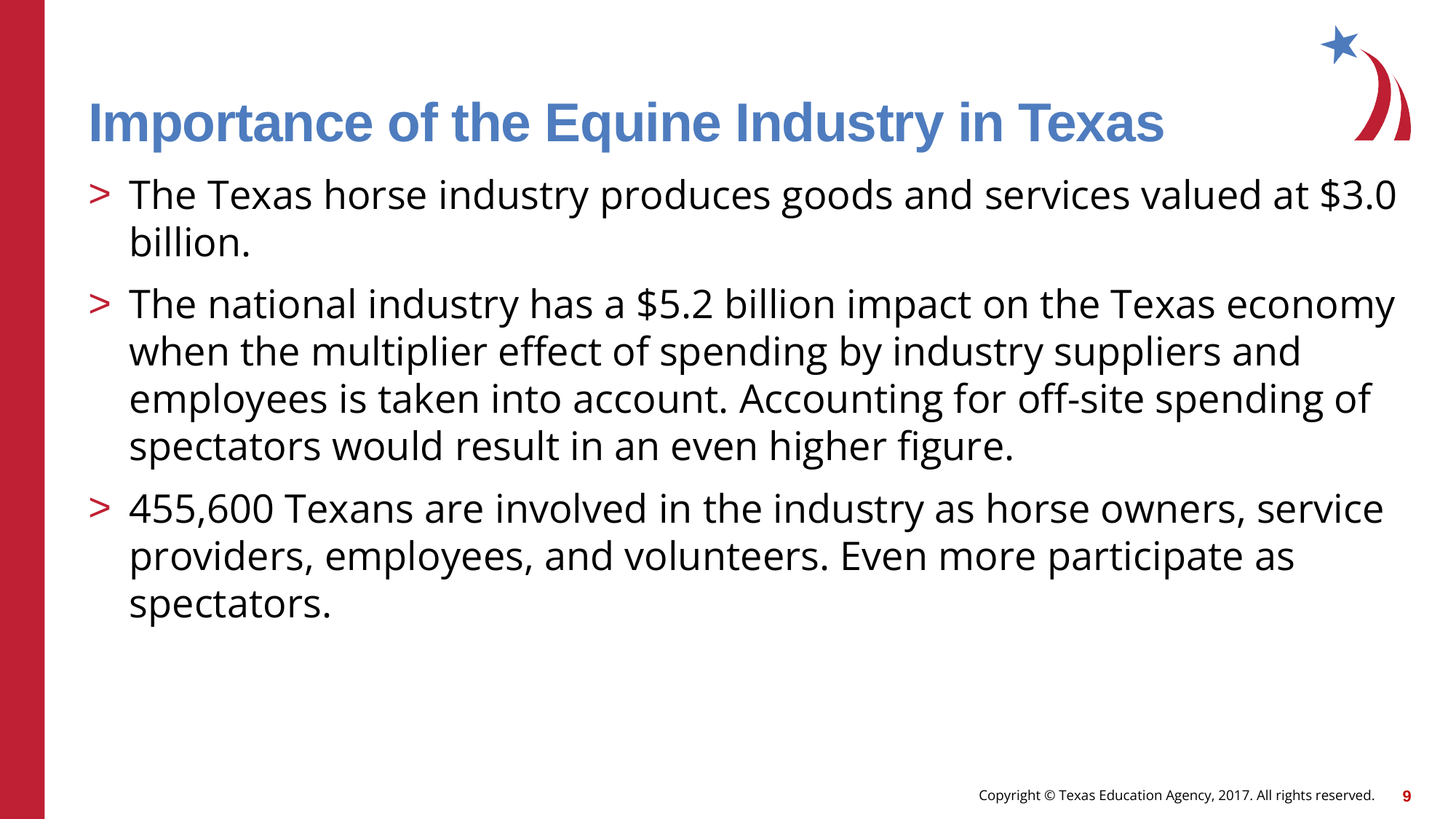

# Importance of the Equine Industry in Texas
The Texas horse industry produces goods and services valued at $3.0 billion.
The national industry has a $5.2 billion impact on the Texas economy when the multiplier effect of spending by industry suppliers and employees is taken into account. Accounting for off-site spending of spectators would result in an even higher figure.
455,600 Texans are involved in the industry as horse owners, service providers, employees, and volunteers. Even more participate as spectators.